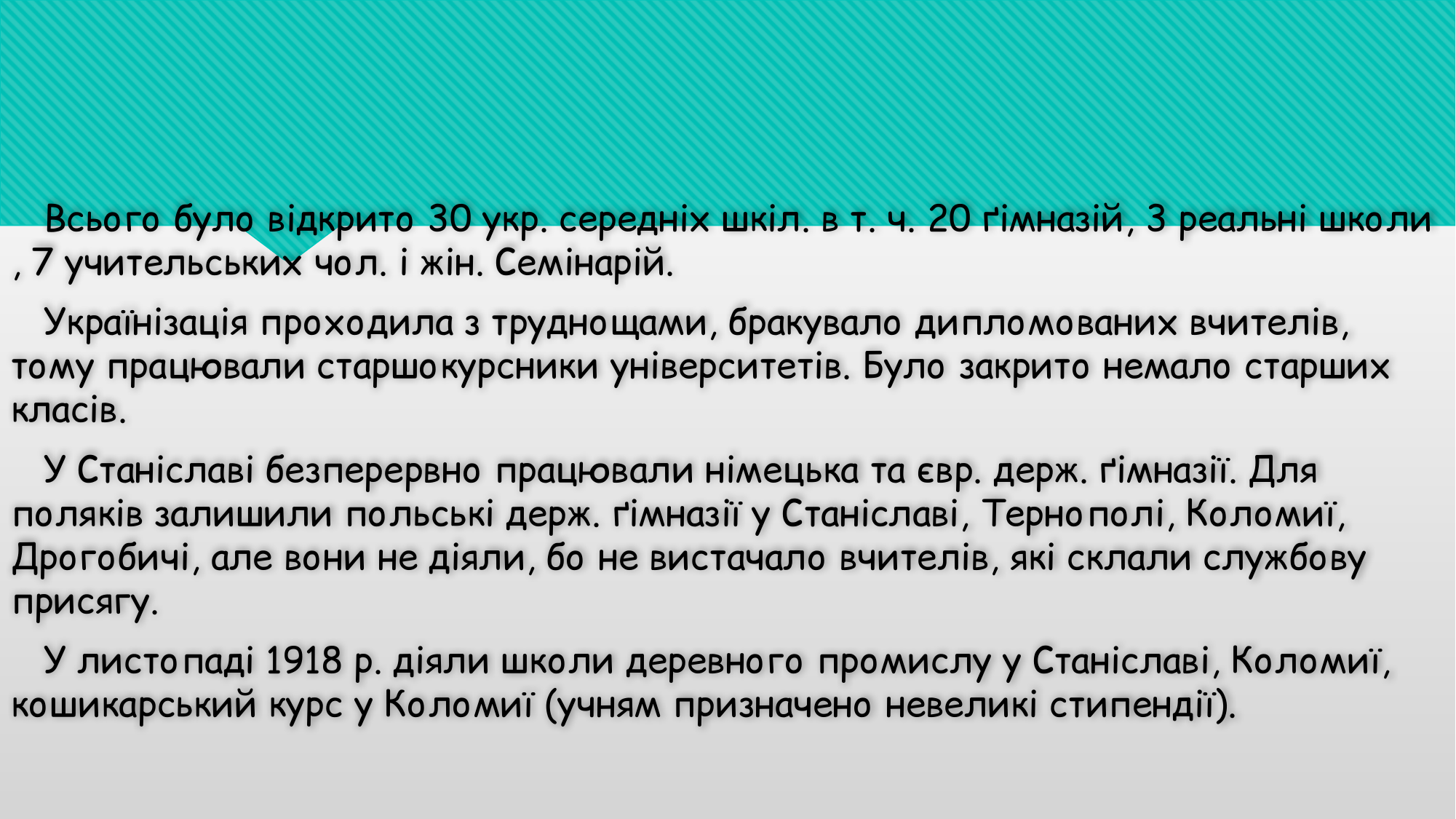

#
   Всього було відкрито 30 укр. середніх шкіл. в т. ч. 20 ґімназій, 3 реальні школи , 7 учительських чол. і жін. Семінарій.
   Українізація проходила з труднощами, бракувало дипломованих вчителів, тому працювали старшокурсники університетів. Було закрито немало старших класів.
   У Станіславі безперервно працювали німецька та євр. держ. ґімназії. Для поляків залишили польські держ. ґімназії у Станіславі, Тернополі, Коломиї, Дрогобичі, але вони не діяли, бо не вистачало вчителів, які склали службову присягу.
   У листопаді 1918 р. діяли школи деревного промислу у Станіславі, Коломиї, кошикарський курс у Коломиї (учням призначено невеликі стипендії).